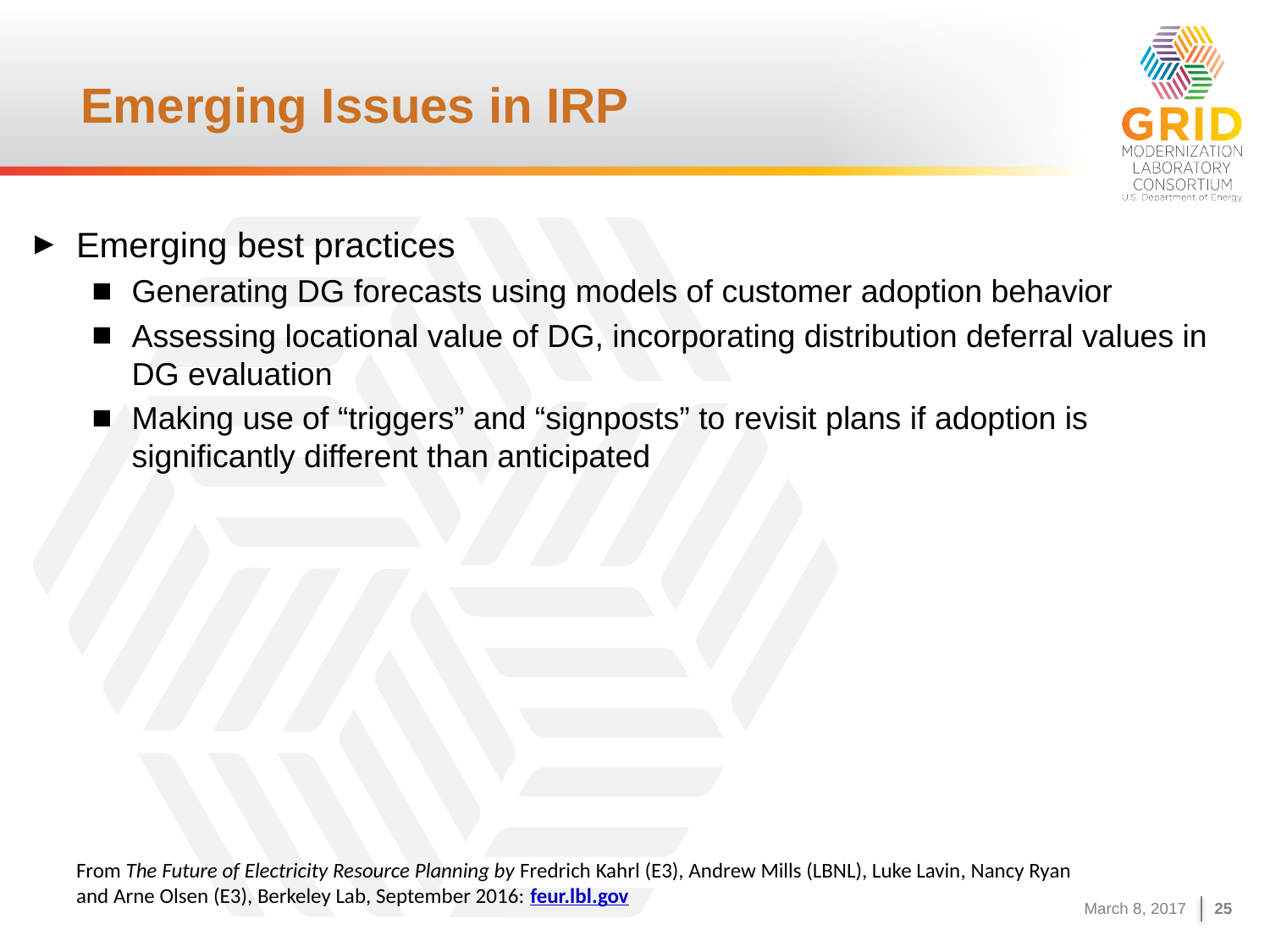

# Emerging Issues in IRP
Emerging best practices
Generating DG forecasts using models of customer adoption behavior
Assessing locational value of DG, incorporating distribution deferral values in DG evaluation
Making use of “triggers” and “signposts” to revisit plans if adoption is significantly different than anticipated
From The Future of Electricity Resource Planning by Fredrich Kahrl (E3), Andrew Mills (LBNL), Luke Lavin, Nancy Ryan and Arne Olsen (E3), Berkeley Lab, September 2016: feur.lbl.gov